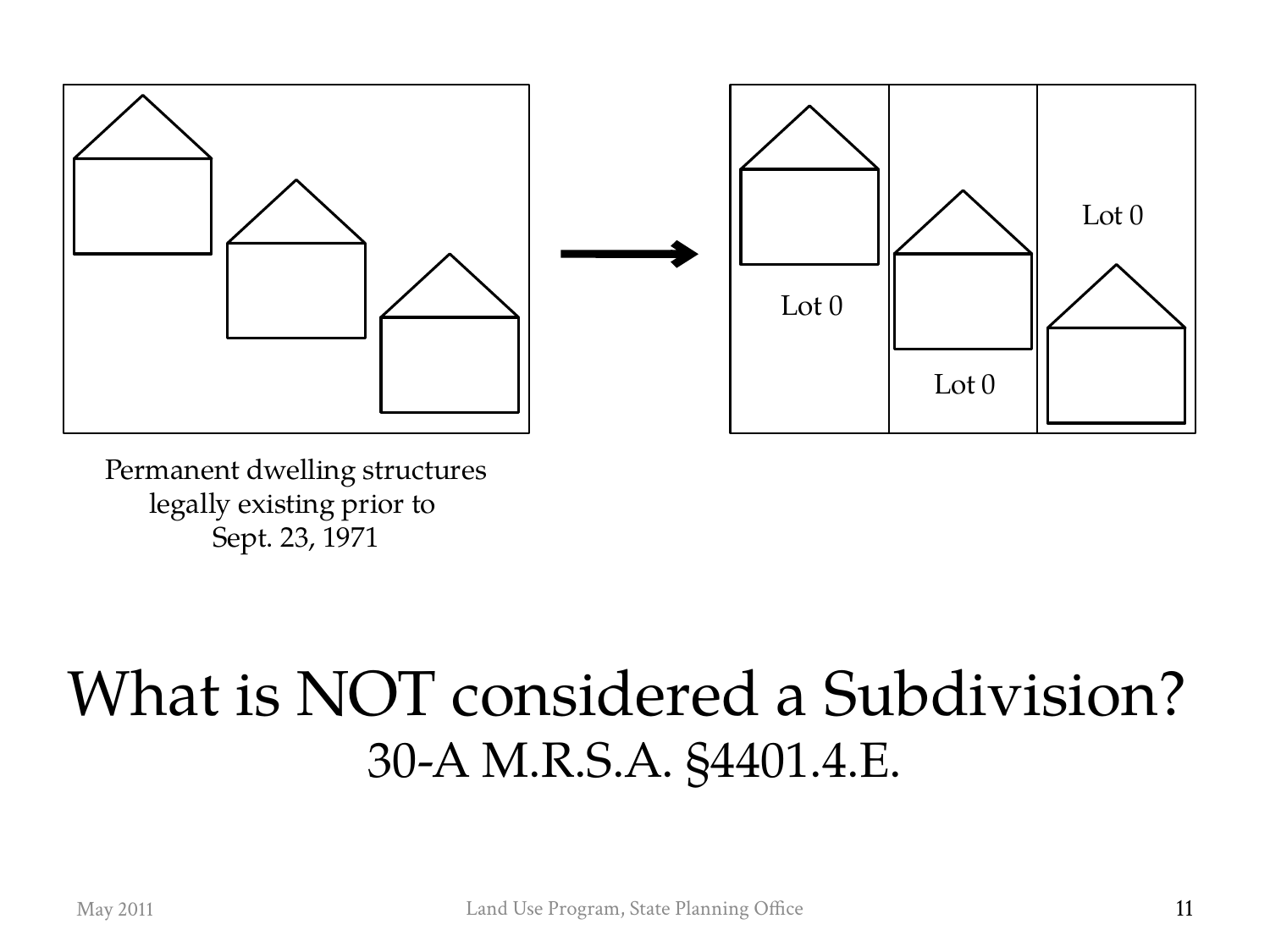

Lot 0

Lot 0

Lot 0
Permanent dwelling structures legally existing prior to
Sept. 23, 1971
What is NOT considered a Subdivision?
30-A M.R.S.A. §4401.4.E.
May 2011
Land Use Program, State Planning Office
11